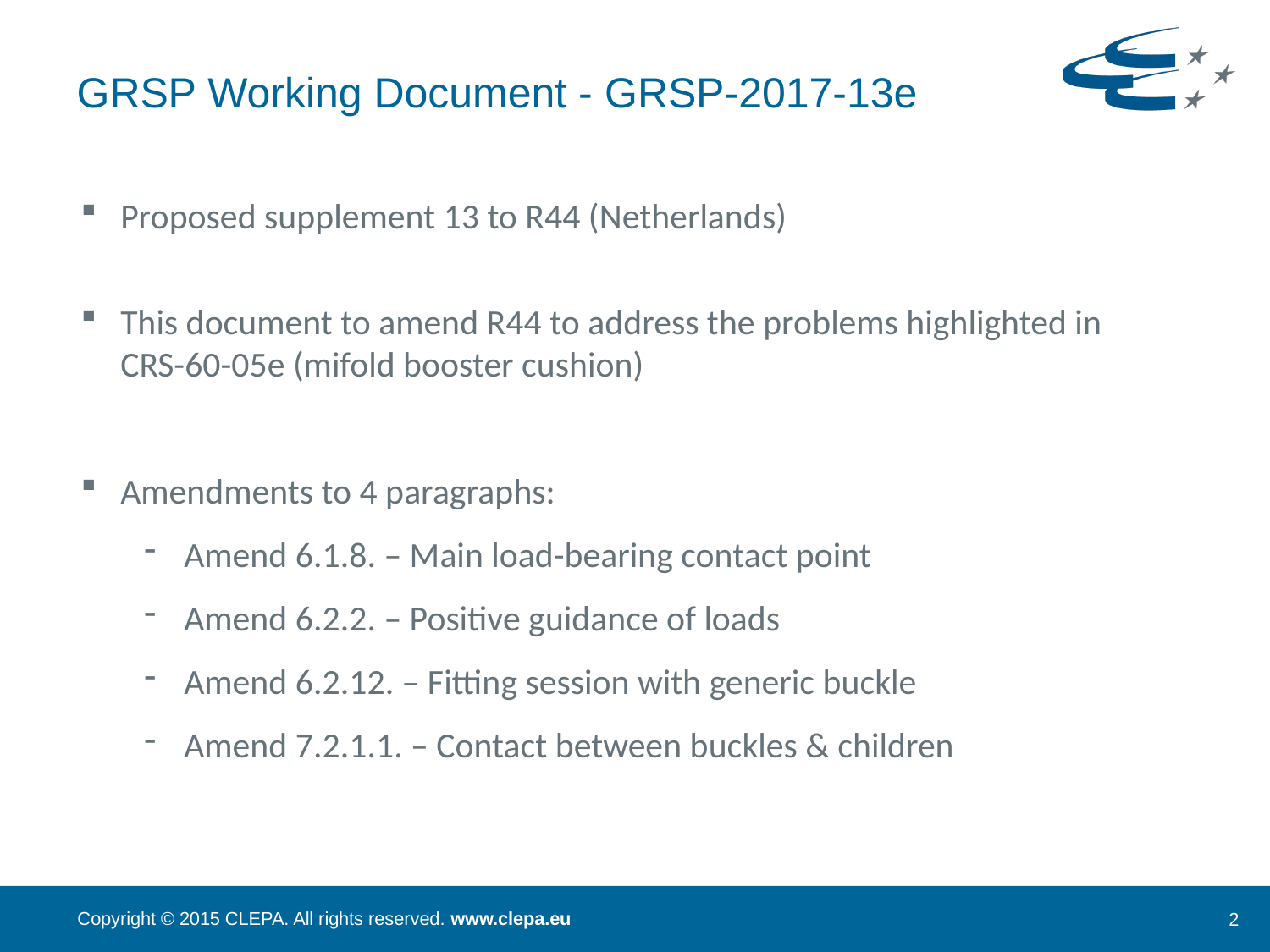

# GRSP Working Document - GRSP-2017-13e
Proposed supplement 13 to R44 (Netherlands)

This document to amend R44 to address the problems highlighted in CRS-60-05e (mifold booster cushion)

Amendments to 4 paragraphs:
Amend 6.1.8. – Main load-bearing contact point
Amend 6.2.2. – Positive guidance of loads
Amend 6.2.12. – Fitting session with generic buckle
Amend 7.2.1.1. – Contact between buckles & children